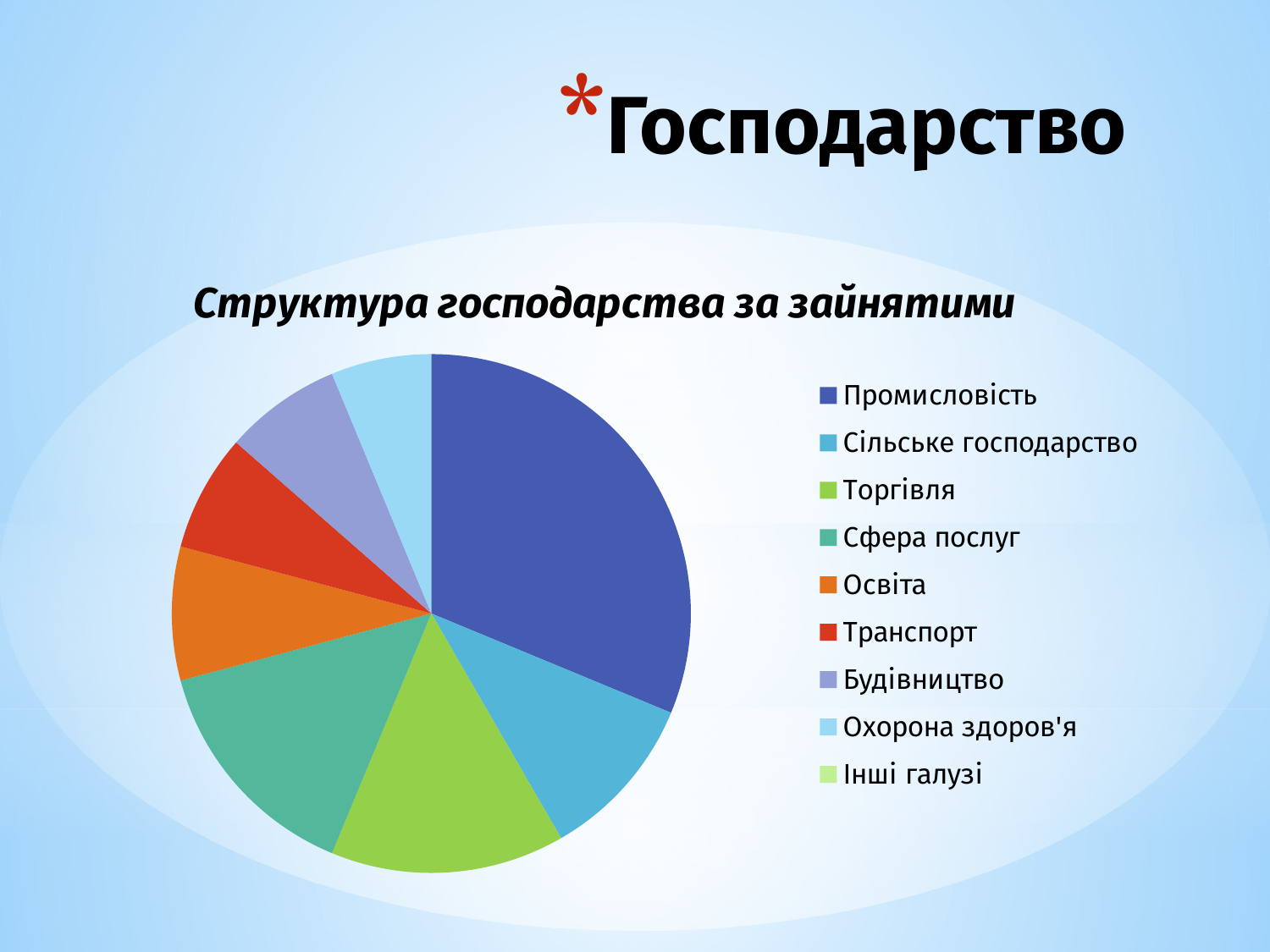

# Господарство

### Chart:

| Category | Структура господарства за зайнятими |
|---|---|
| Промисловість | 30.0 |
| Сільське господарство | 10.0 |
| Торгівля | 14.0 |
| Сфера послуг | 14.0 |
| Освіта | 8.0 |
| Транспорт | 7.0 |
| Будівництво | 7.0 |
| Охорона здоров'я | 6.0 |
| Інші галузі | None |